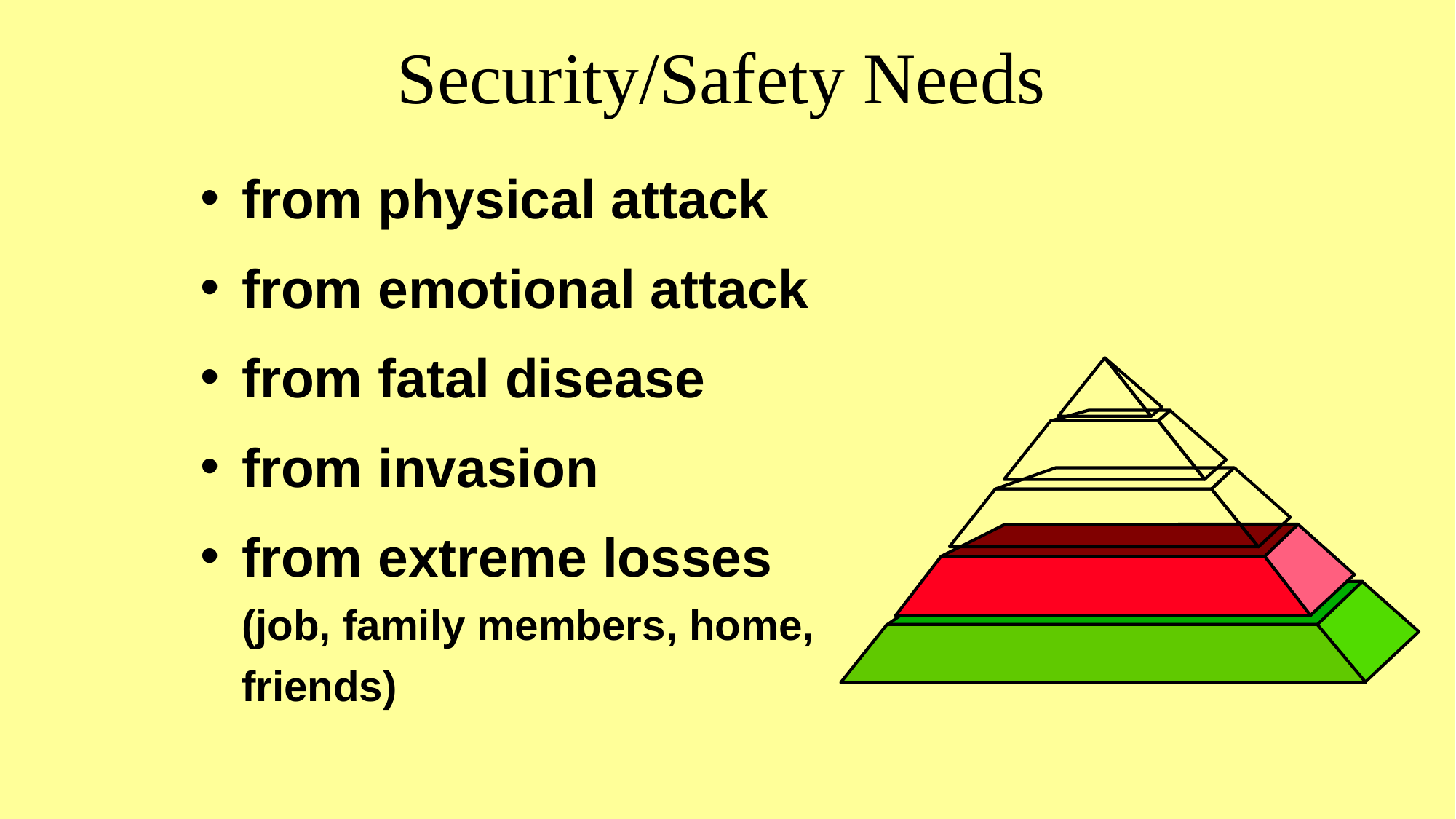

Security/Safety Needs
#
from physical attack
from emotional attack
from fatal disease
from invasion
from extreme losses           (job, family members, home, friends)